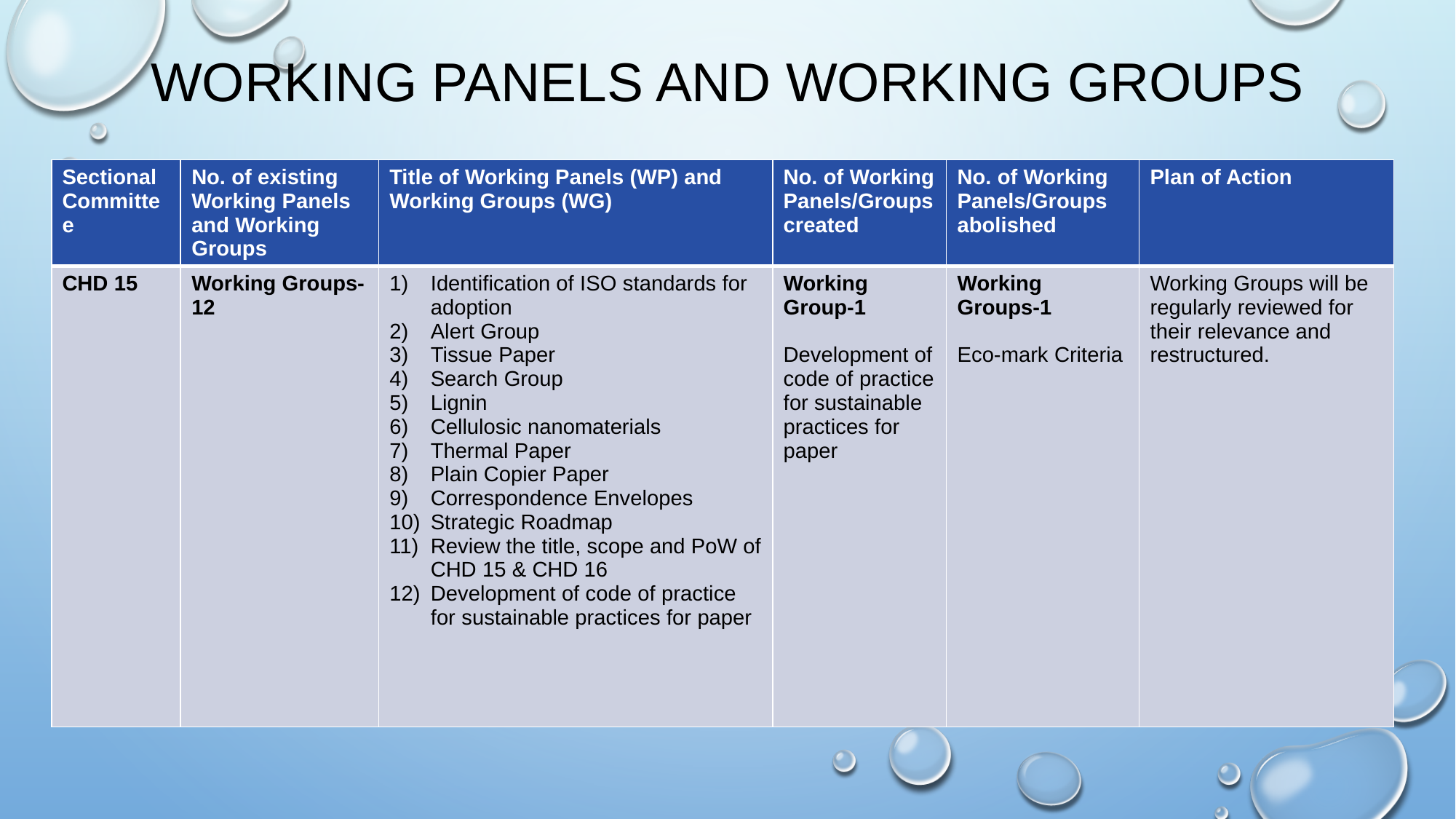

# WORKING PANELS AND WORKING GROUPS
| Sectional Committee | No. of existing Working Panels and Working Groups | Title of Working Panels (WP) and Working Groups (WG) | No. of Working Panels/Groups created | No. of Working Panels/Groups abolished | Plan of Action |
| --- | --- | --- | --- | --- | --- |
| CHD 15 | Working Groups-12 | Identification of ISO standards for adoption Alert Group Tissue Paper Search Group Lignin Cellulosic nanomaterials Thermal Paper Plain Copier Paper Correspondence Envelopes Strategic Roadmap Review the title, scope and PoW of CHD 15 & CHD 16 Development of code of practice for sustainable practices for paper | Working Group-1 Development of code of practice for sustainable practices for paper | Working Groups-1 Eco-mark Criteria | Working Groups will be regularly reviewed for their relevance and restructured. |